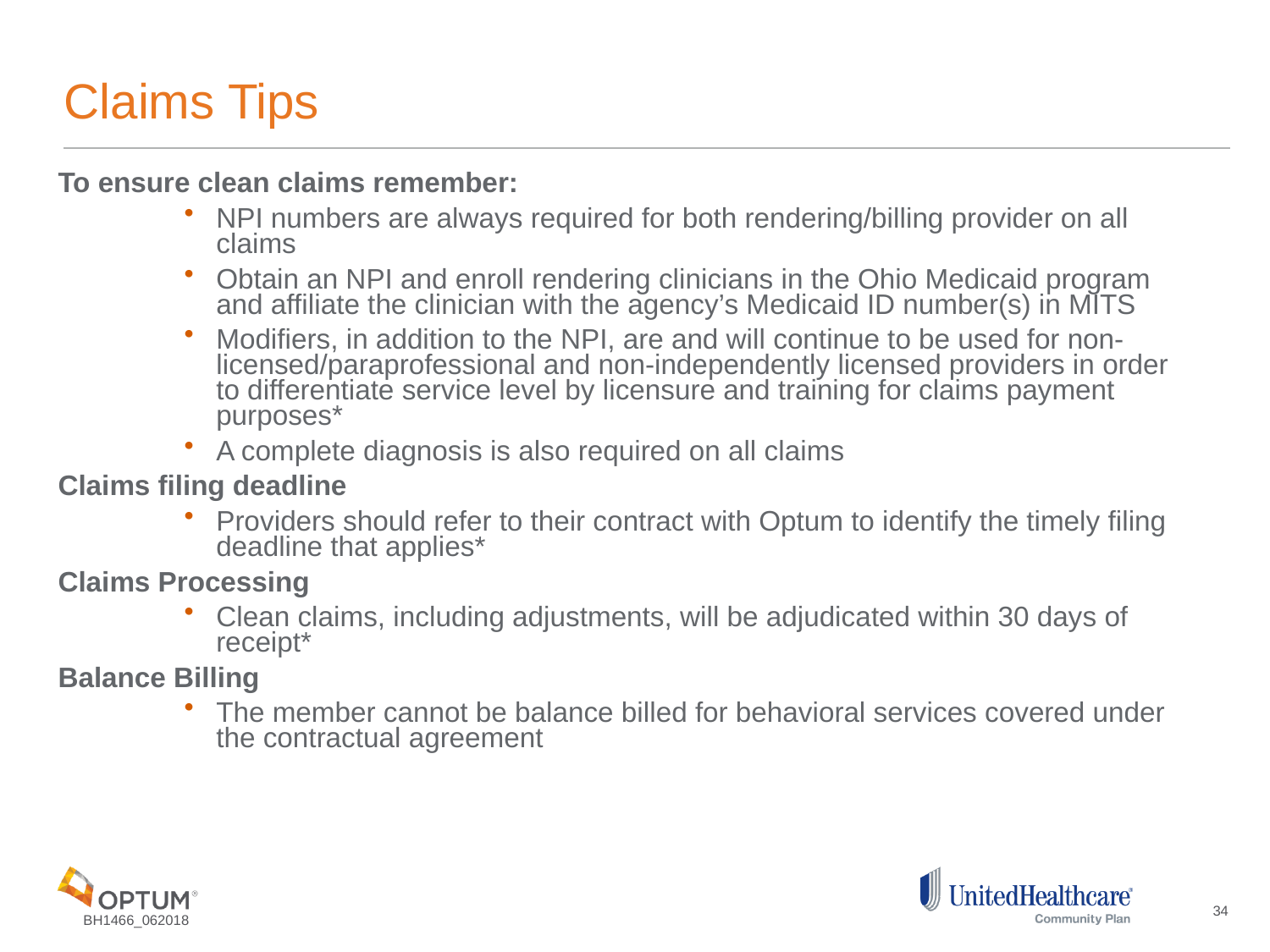

# Claims Tips
To ensure clean claims remember:
NPI numbers are always required for both rendering/billing provider on all claims
Obtain an NPI and enroll rendering clinicians in the Ohio Medicaid program and affiliate the clinician with the agency’s Medicaid ID number(s) in MITS
Modifiers, in addition to the NPI, are and will continue to be used for non-licensed/paraprofessional and non-independently licensed providers in order to differentiate service level by licensure and training for claims payment purposes*
A complete diagnosis is also required on all claims
Claims filing deadline
Providers should refer to their contract with Optum to identify the timely filing deadline that applies*
Claims Processing
Clean claims, including adjustments, will be adjudicated within 30 days of receipt*
Balance Billing
The member cannot be balance billed for behavioral services covered under the contractual agreement
34